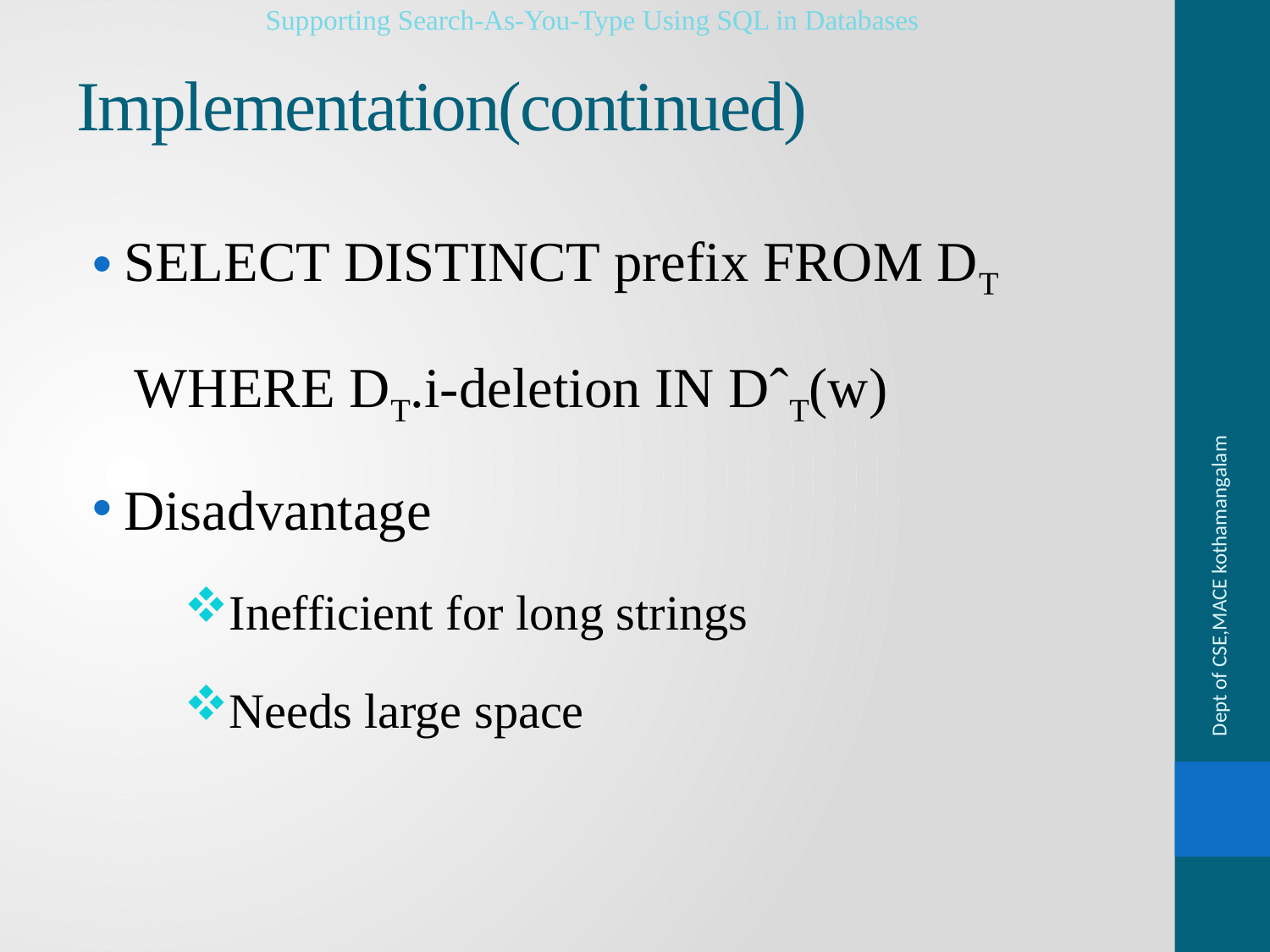

Supporting Search-As-You-Type Using SQL in Databases
# Implementation(continued)
SELECT DISTINCT prefix FROM DT
   WHERE DT.i-deletion IN DˆT(w)
Disadvantage
Inefficient for long strings
Needs large space

Dept of CSE,MACE kothamangalam